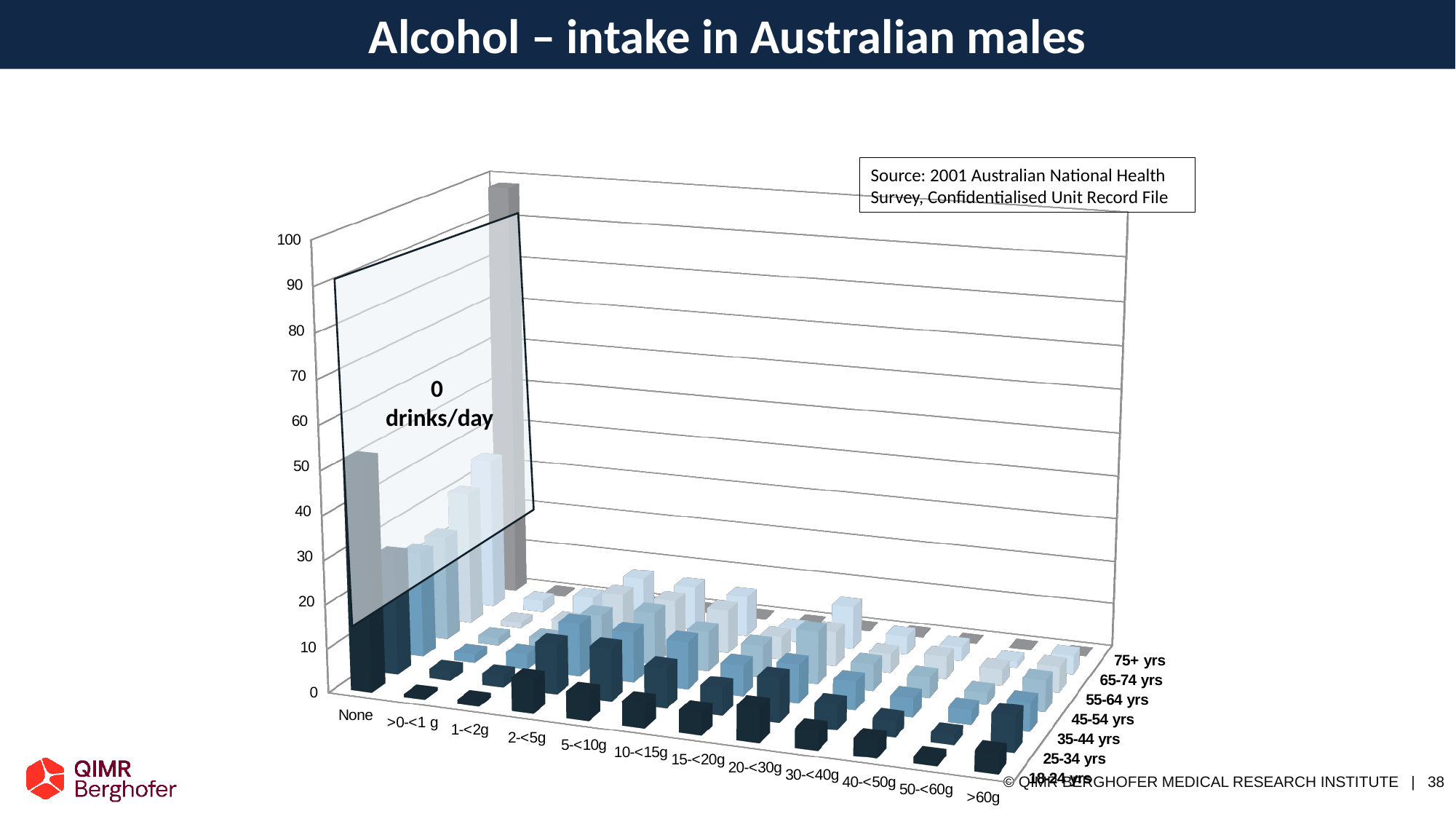

Alcohol – intake in Australian males

[unsupported chart]

Source: 2001 Australian National Health Survey, Confidentialised Unit Record File

0
 drinks/day
© QIMR Berghofer Medical Research Institute   |   38